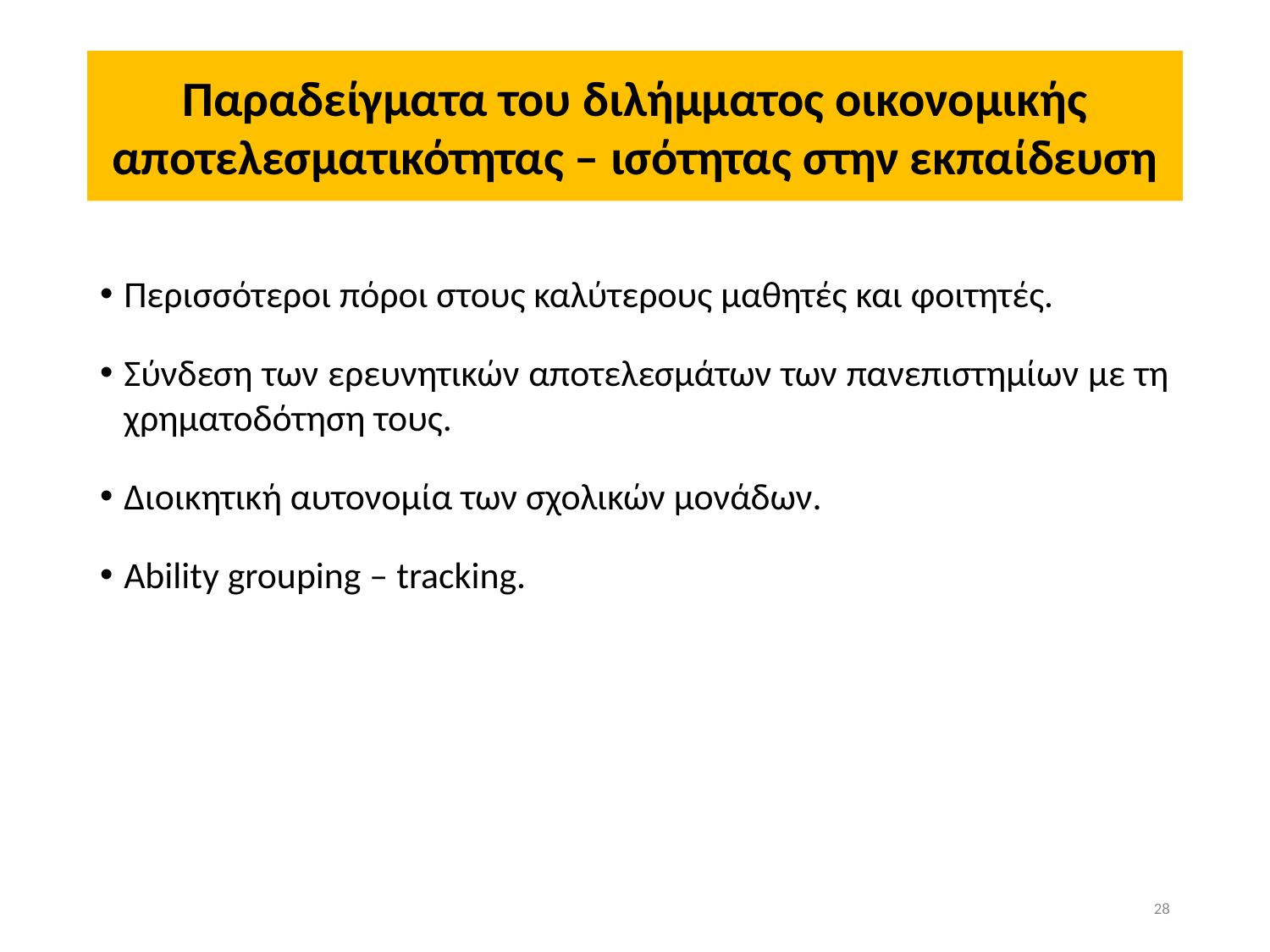

# Παραδείγματα του διλήμματος οικονομικής αποτελεσματικότητας – ισότητας στην εκπαίδευση
Περισσότεροι πόροι στους καλύτερους μαθητές και φοιτητές.
Σύνδεση των ερευνητικών αποτελεσμάτων των πανεπιστημίων με τη χρηματοδότηση τους.
Διοικητική αυτονομία των σχολικών μονάδων.
Ability grouping – tracking.
28